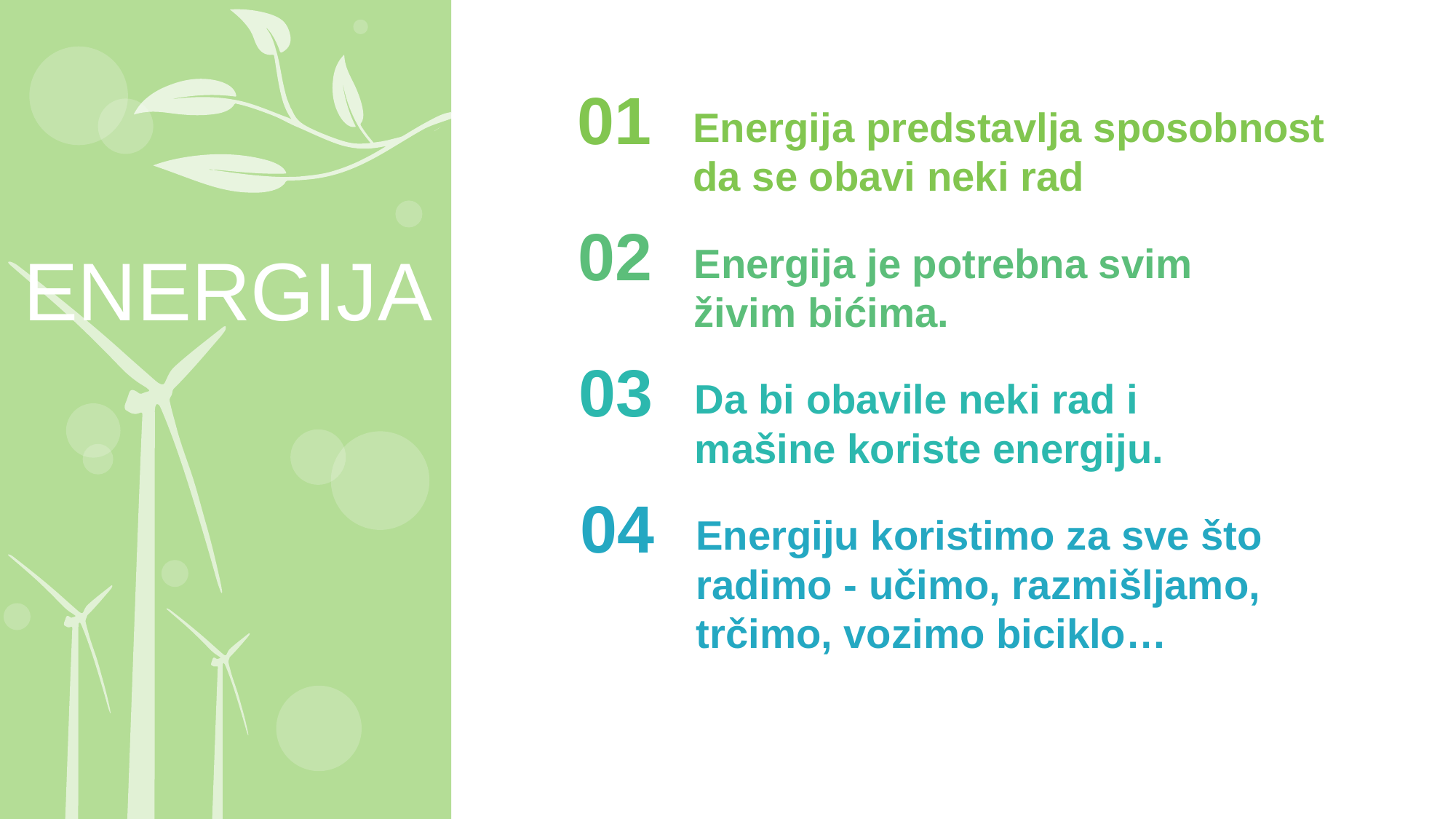

01
Energija predstavlja sposobnost da se obavi neki rad​
02
Energija je potrebna svim živim bićima.
ENERGIJA
03
Da bi obavile neki rad i mašine koriste energiju.
04
Energiju koristimo za sve što radimo - učimo, razmišljamo, trčimo, vozimo biciklo…